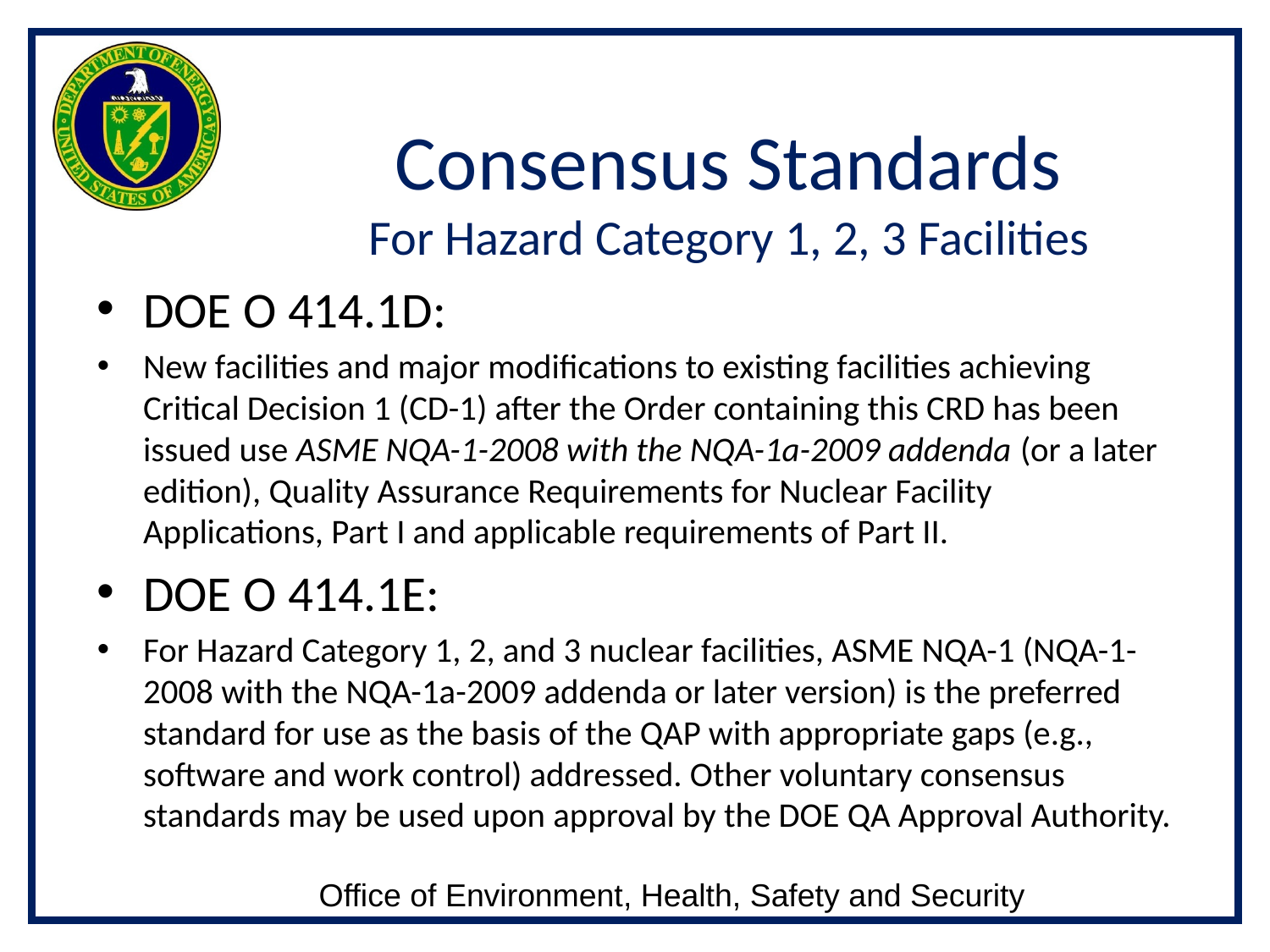

# Consensus Standards For Hazard Category 1, 2, 3 Facilities
DOE O 414.1D:
New facilities and major modifications to existing facilities achieving Critical Decision 1 (CD-1) after the Order containing this CRD has been issued use ASME NQA-1-2008 with the NQA-1a-2009 addenda (or a later edition), Quality Assurance Requirements for Nuclear Facility Applications, Part I and applicable requirements of Part II.
DOE O 414.1E:
For Hazard Category 1, 2, and 3 nuclear facilities, ASME NQA-1 (NQA-1-2008 with the NQA-1a-2009 addenda or later version) is the preferred standard for use as the basis of the QAP with appropriate gaps (e.g., software and work control) addressed. Other voluntary consensus standards may be used upon approval by the DOE QA Approval Authority.